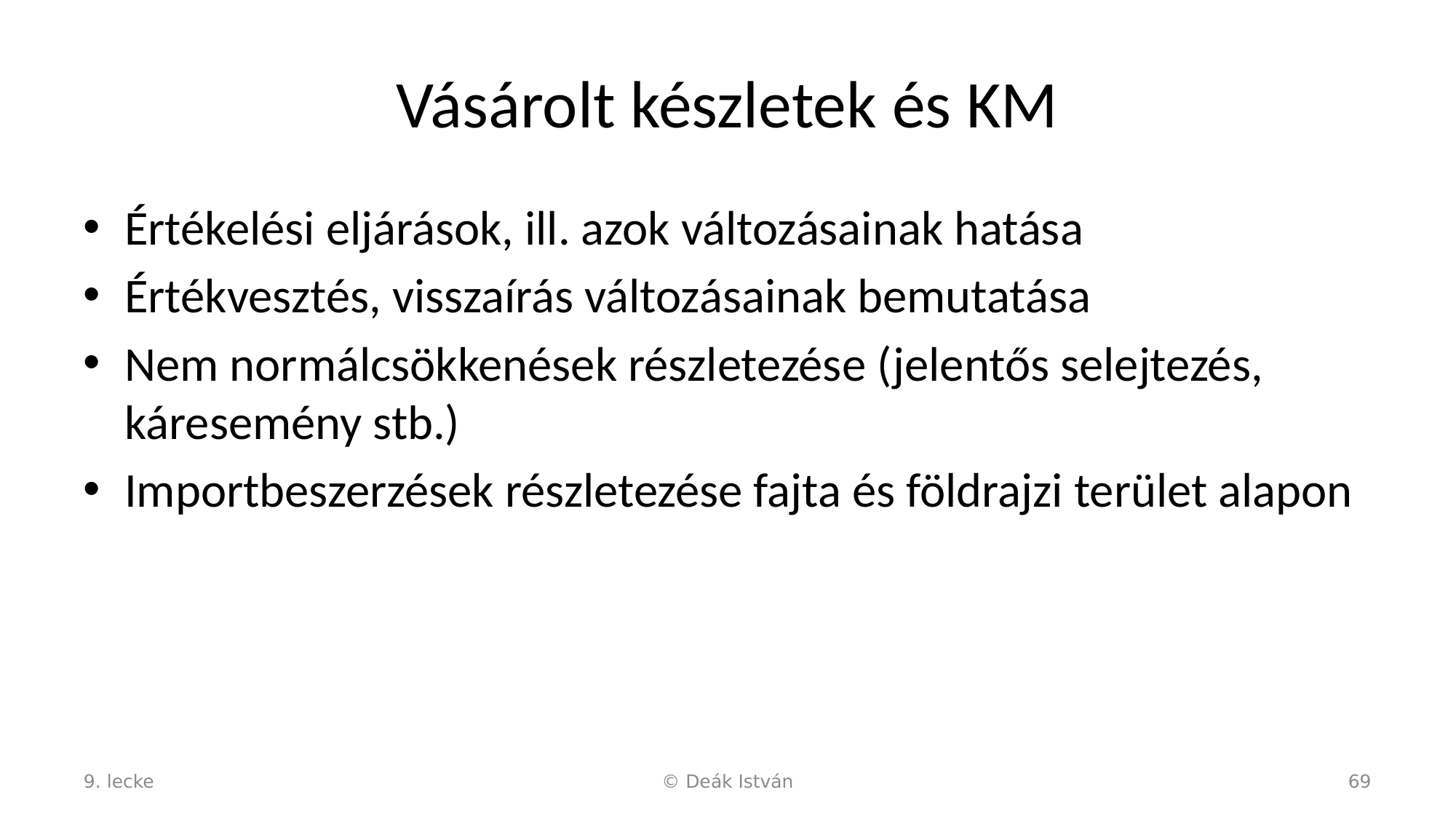

# Vásárolt készletek és KM
Értékelési eljárások, ill. azok változásainak hatása
Értékvesztés, visszaírás változásainak bemutatása
Nem normálcsökkenések részletezése (jelentős selejtezés, káresemény stb.)
Importbeszerzések részletezése fajta és földrajzi terület alapon
9. lecke
© Deák István
69